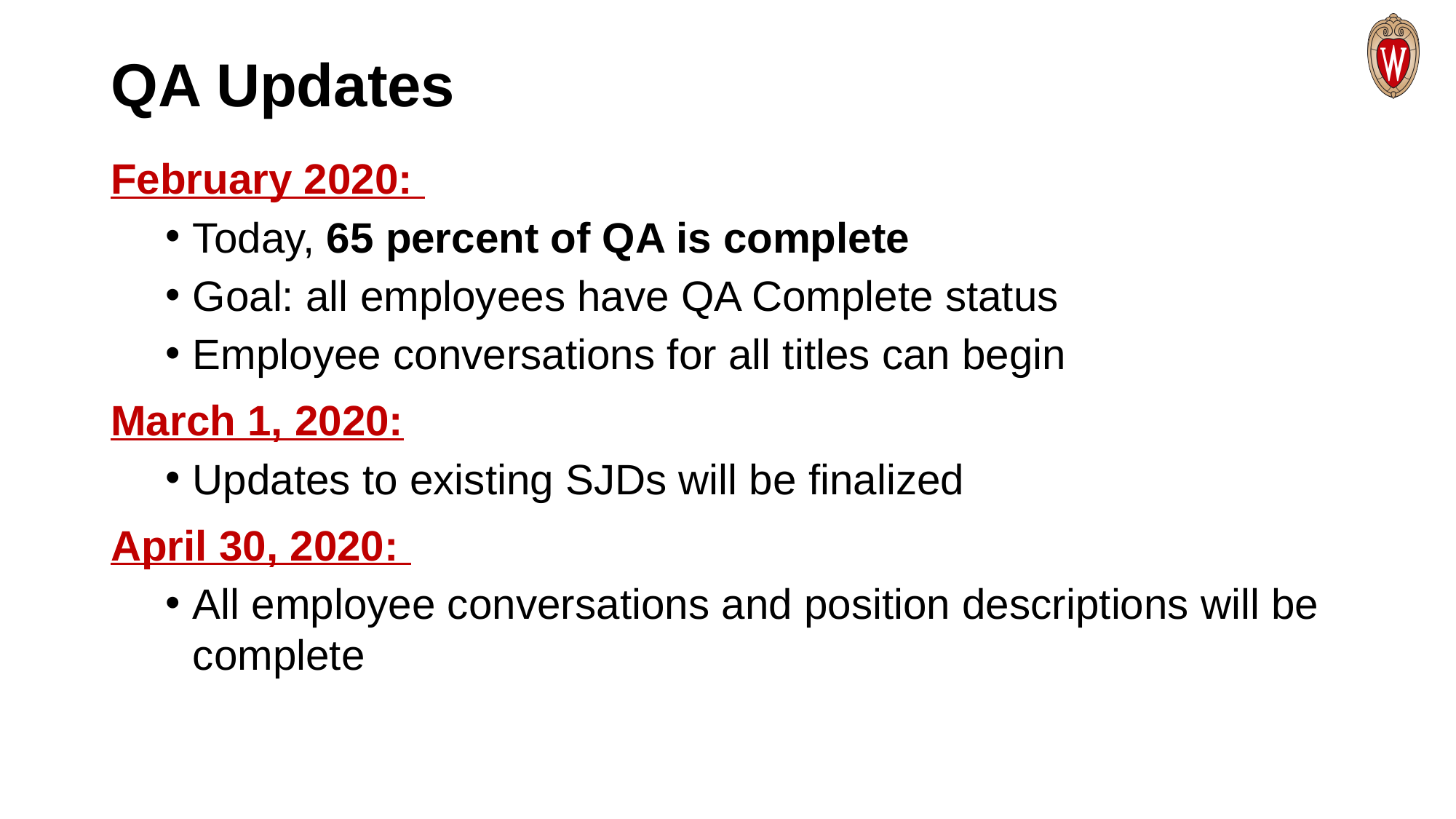

# QA Updates
February 2020:
Today, 65 percent of QA is complete
Goal: all employees have QA Complete status
Employee conversations for all titles can begin
March 1, 2020:
Updates to existing SJDs will be finalized
April 30, 2020:
All employee conversations and position descriptions will be complete